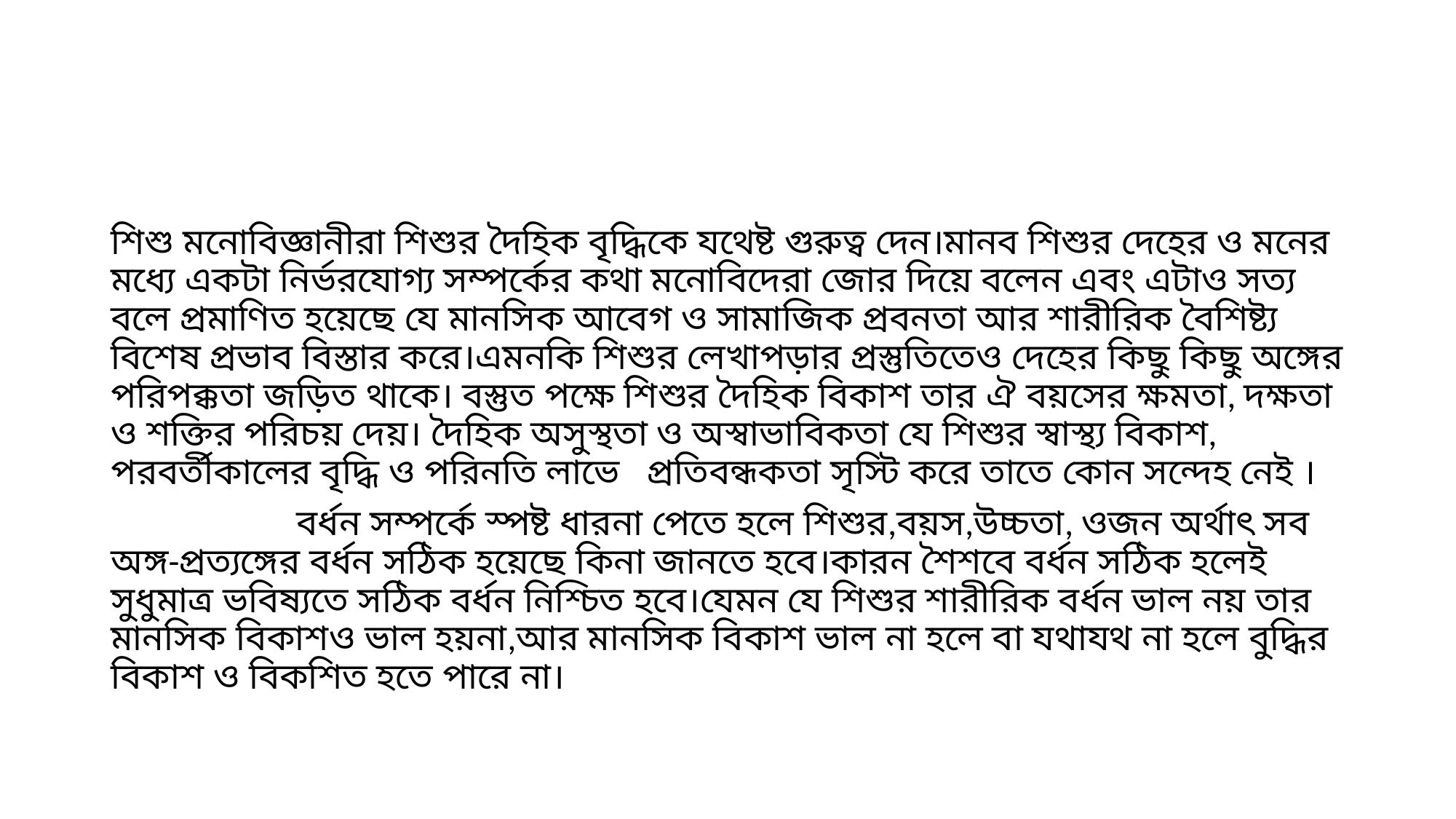

#
শিশু মনোবিজ্ঞানীরা শিশুর দৈহিক বৃদ্ধিকে যথেষ্ট গুরুত্ব দেন।মানব শিশুর দেহের ও মনের মধ্যে একটা নির্ভরযোগ্য সম্পর্কের কথা মনোবিদেরা জোর দিয়ে বলেন এবং এটাও সত্য বলে প্রমাণিত হয়েছে যে মানসিক আবেগ ও সামাজিক প্রবনতা আর শারীরিক বৈশিষ্ট্য বিশেষ প্রভাব বিস্তার করে।এমনকি শিশুর লেখাপড়ার প্রস্তুতিতেও দেহের কিছু কিছু অঙ্গের পরিপক্কতা জড়িত থাকে। বস্তুত পক্ষে শিশুর দৈহিক বিকাশ তার ঐ বয়সের ক্ষমতা, দক্ষতা ও শক্তির পরিচয় দেয়। দৈহিক অসুস্থতা ও অস্বাভাবিকতা যে শিশুর স্বাস্থ্য বিকাশ, পরবর্তীকালের বৃদ্ধি ও পরিনতি লাভে   প্রতিবন্ধকতা সৃস্টি করে তাতে কোন সন্দেহ নেই ।
                    বর্ধন সম্পর্কে স্পষ্ট ধারনা পেতে হলে শিশুর,বয়স,উচ্চতা, ওজন অর্থাৎ সব অঙ্গ-প্রত্যঙ্গের বর্ধন সঠিক হয়েছে কিনা জানতে হবে।কারন শৈশবে বর্ধন সঠিক হলেই সুধুমাত্র ভবিষ্যতে সঠিক বর্ধন নিশ্চিত হবে।যেমন যে শিশুর শারীরিক বর্ধন ভাল নয় তার মানসিক বিকাশও ভাল হয়না,আর মানসিক বিকাশ ভাল না হলে বা যথাযথ না হলে বুদ্ধির বিকাশ ও বিকশিত হতে পারে না।